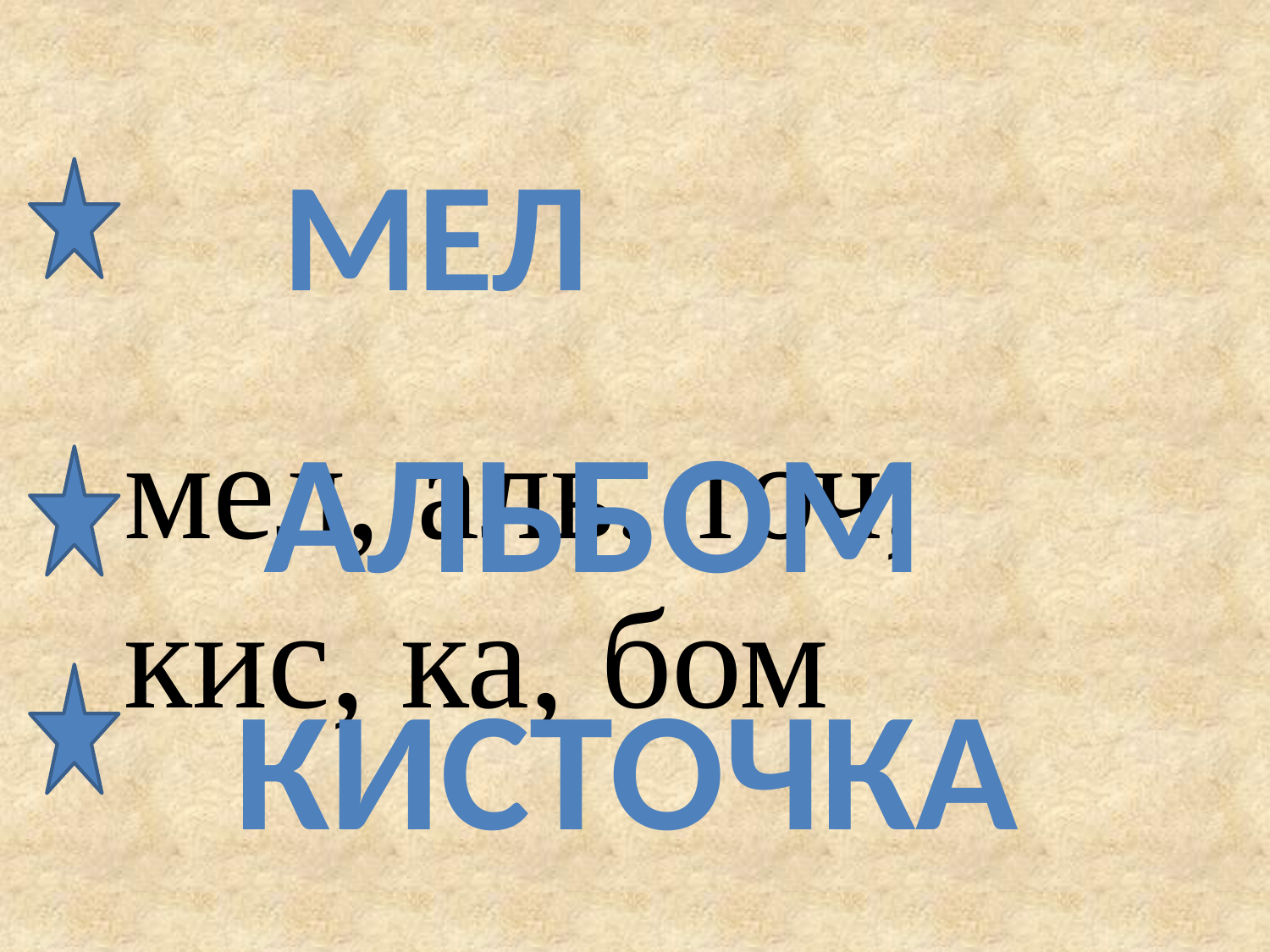

#
Мел

мел, аль, точ, кис, ка, бом
АЛЬБОМ

КИСТОЧКА